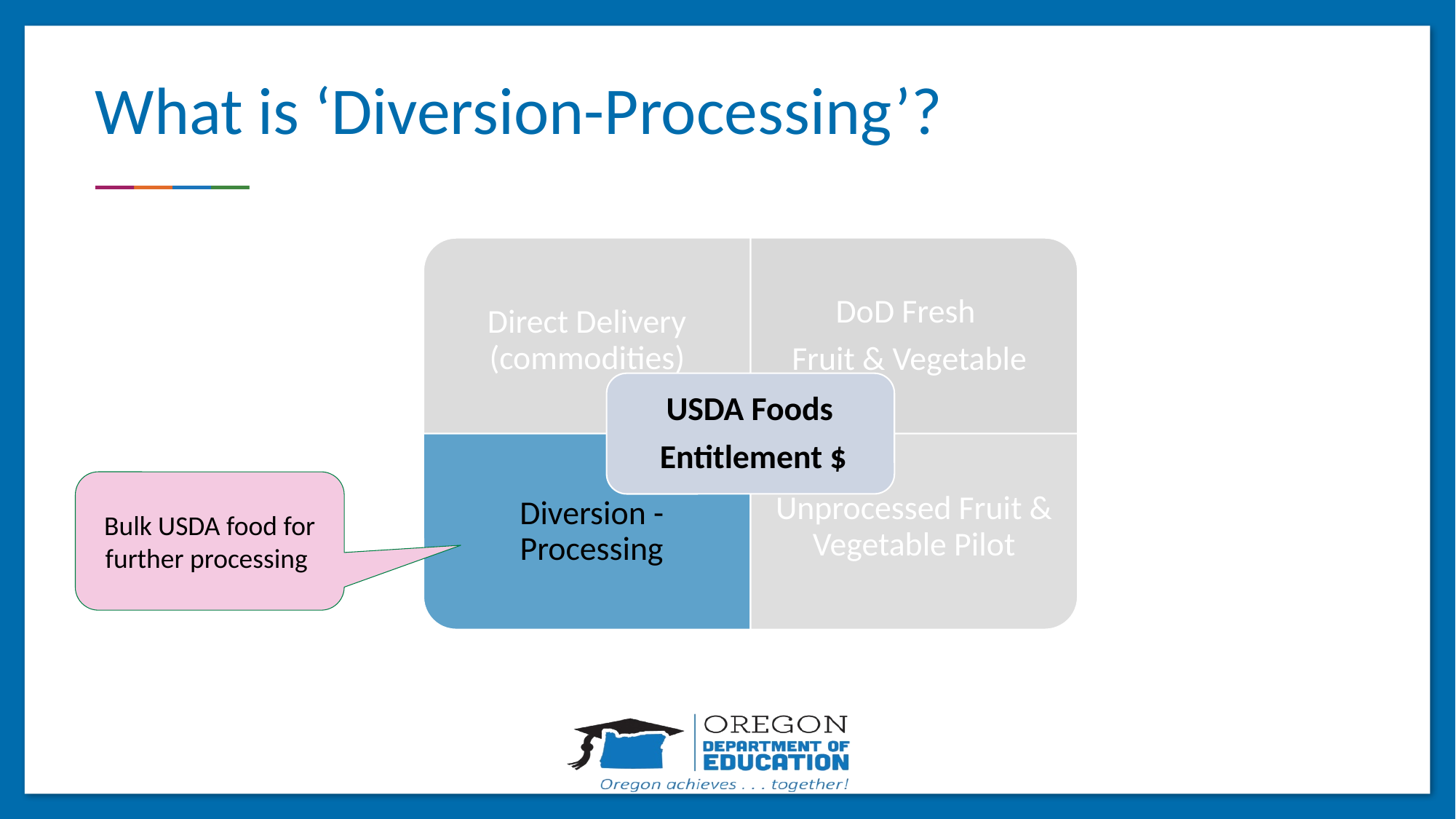

What is ‘Diversion-Processing’?
Direct Delivery (commodities)
DoD Fresh
Fruit & Vegetable
Diversion - Processing
Unprocessed Fruit & Vegetable Pilot
USDA Foods
Entitlement $
Bulk USDA food for further processing